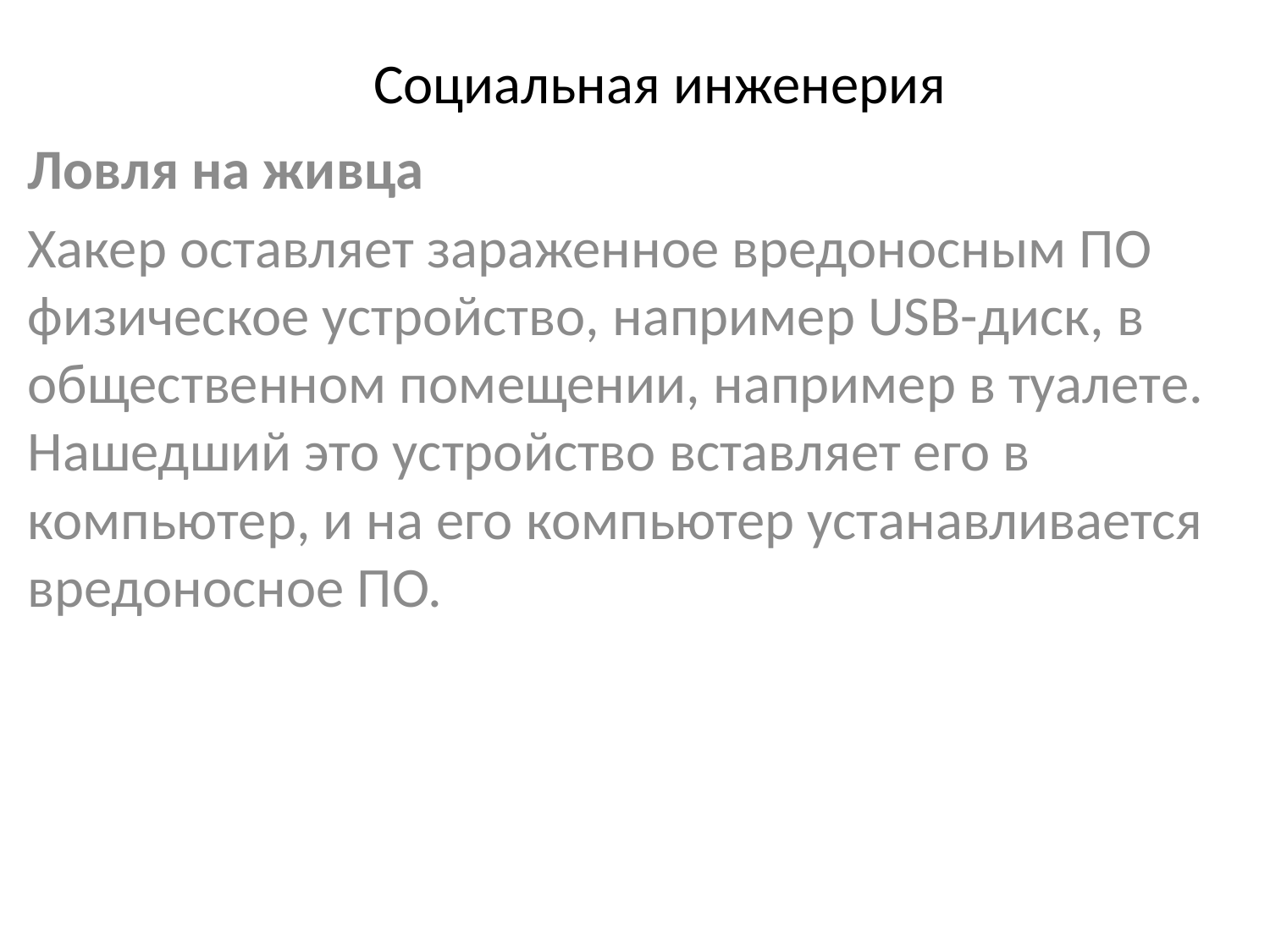

# Социальная инженерия
Ловля на живца
Хакер оставляет зараженное вредоносным ПО физическое устройство, например USB-диск, в общественном помещении, например в туалете. Нашедший это устройство вставляет его в компьютер, и на его компьютер устанавливается вредоносное ПО.